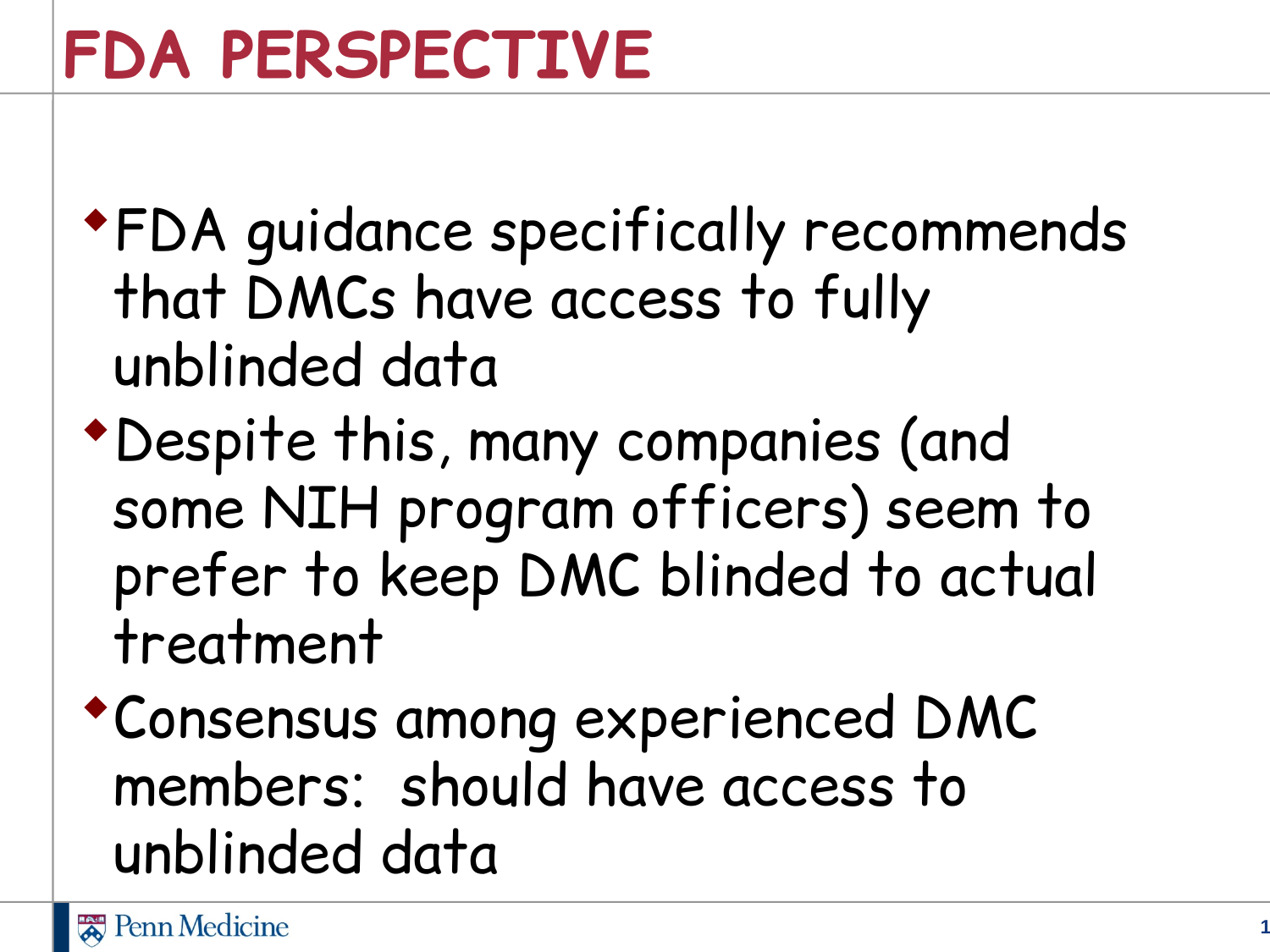

# FDA PERSPECTIVE
FDA guidance specifically recommends that DMCs have access to fully unblinded data
Despite this, many companies (and some NIH program officers) seem to prefer to keep DMC blinded to actual treatment
Consensus among experienced DMC members:  should have access to unblinded data